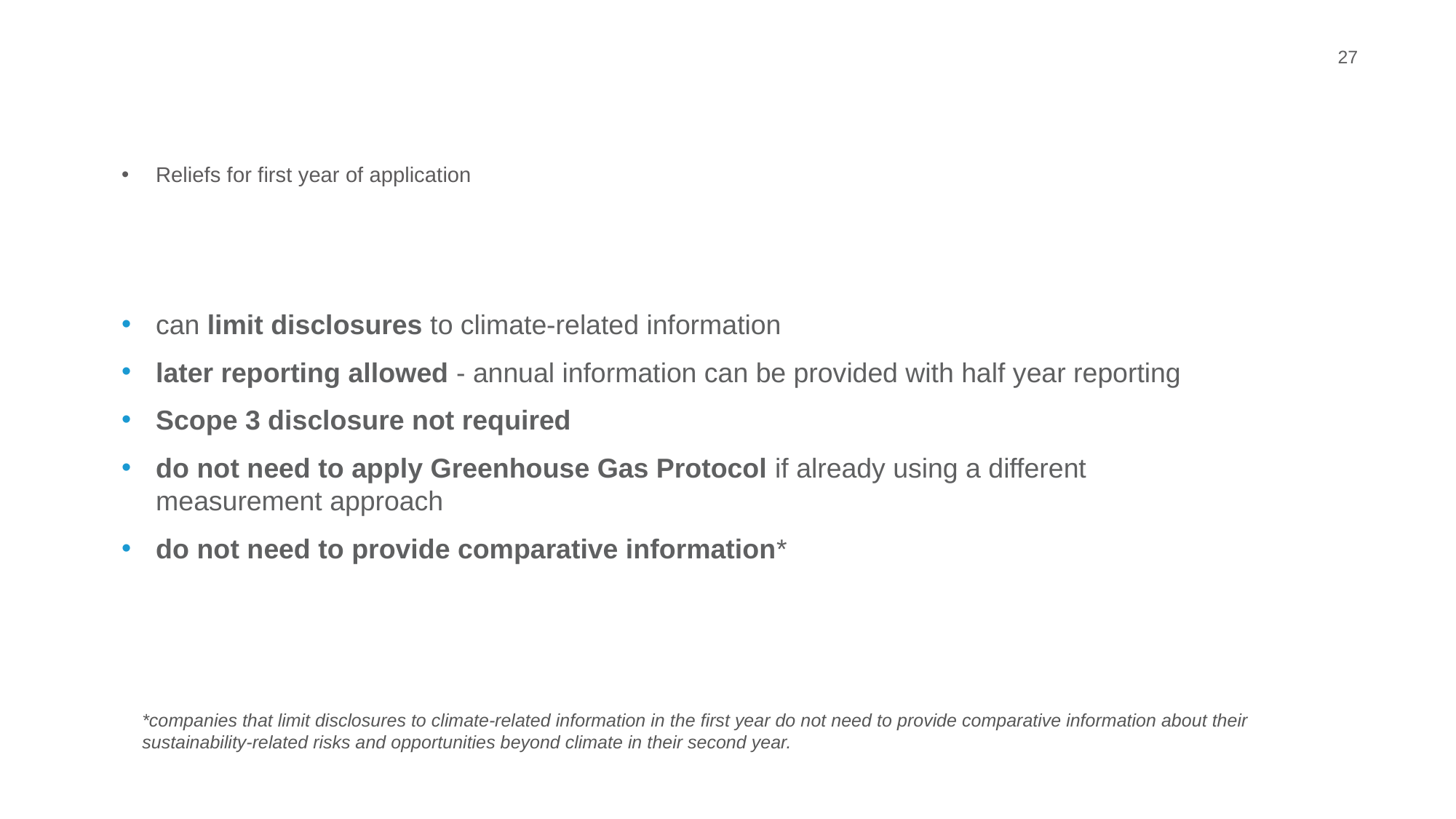

27
Reliefs for first year of application
can limit disclosures to climate-related information
later reporting allowed - annual information can be provided with half year reporting
Scope 3 disclosure not required
do not need to apply Greenhouse Gas Protocol if already using a different measurement approach
do not need to provide comparative information*

*companies that limit disclosures to climate-related information in the first year do not need to provide comparative information about their sustainability-related risks and opportunities beyond climate in their second year.